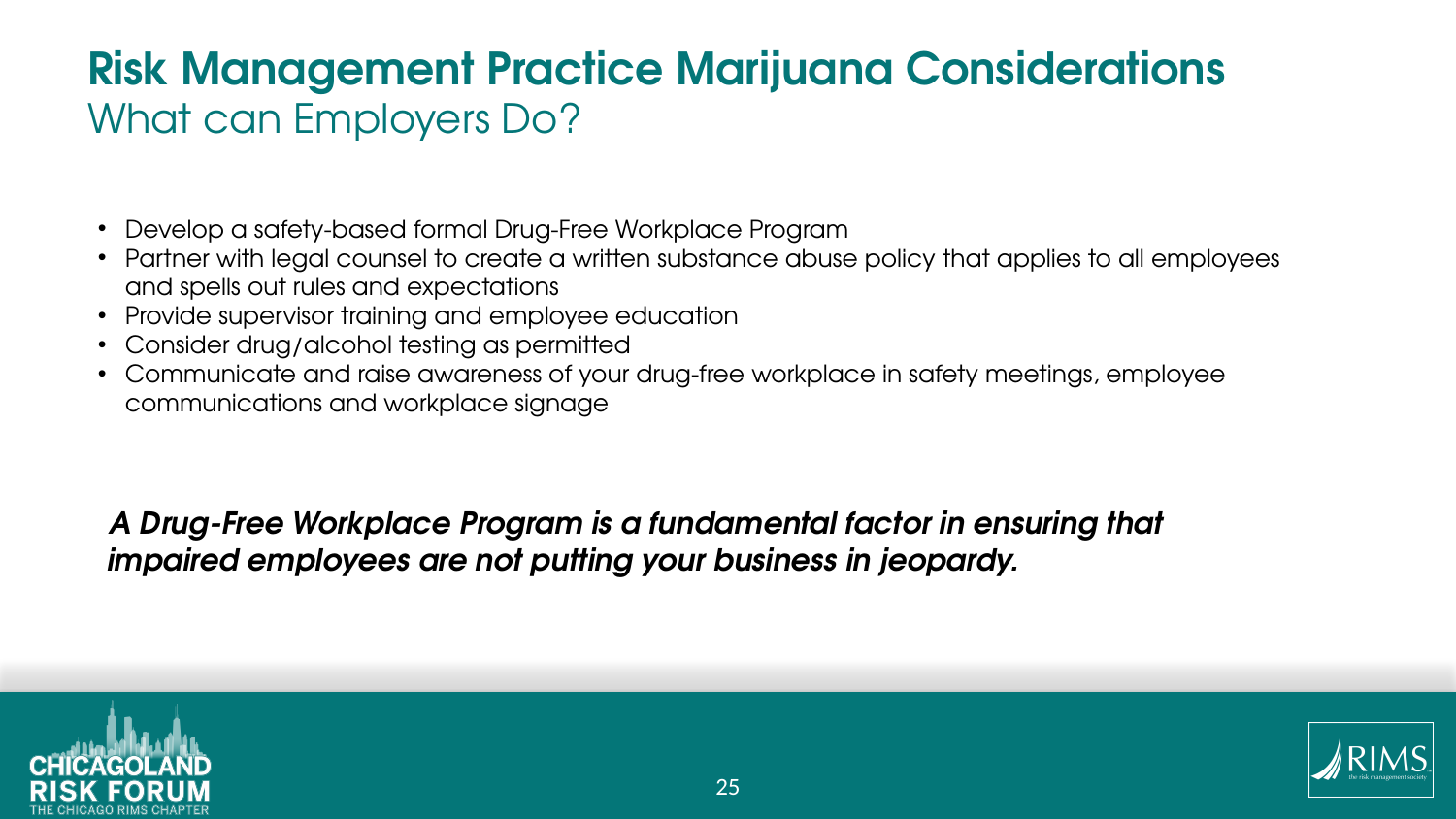

# Risk Management Practice Marijuana Considerations What can Employers Do?

Develop a safety-based formal Drug-Free Workplace Program
Partner with legal counsel to create a written substance abuse policy that applies to all employees and spells out rules and expectations
Provide supervisor training and employee education
Consider drug/alcohol testing as permitted
Communicate and raise awareness of your drug-free workplace in safety meetings, employee communications and workplace signage
A Drug-Free Workplace Program is a fundamental factor in ensuring

A Drug-Free Workplace Program is a fundamental factor in ensuring that 	impaired employees are not putting your business in jeopardy.employees are not putting your business in jeopardy